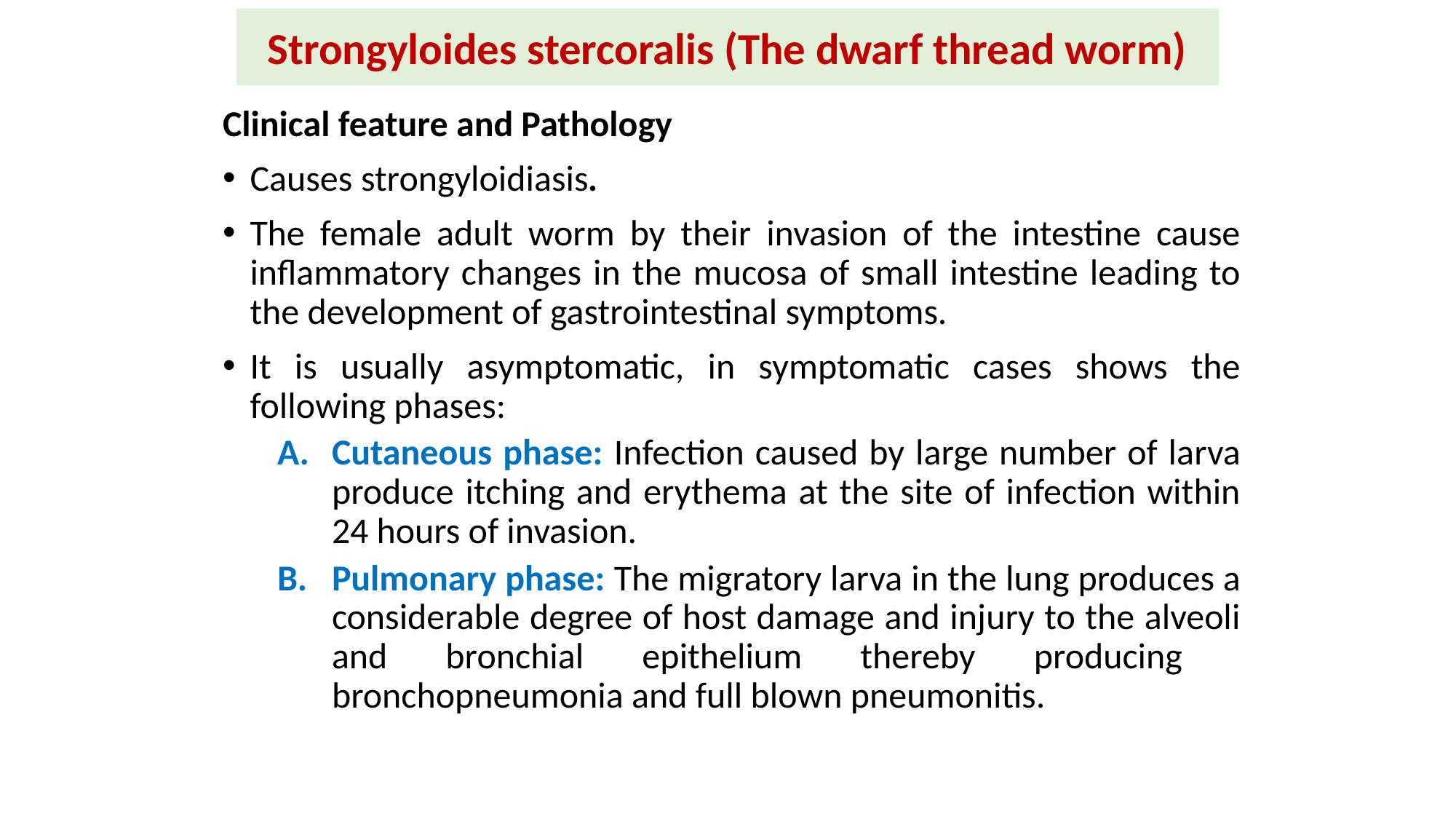

Strongyloides stercoralis (The dwarf thread worm)
Clinical feature and Pathology
Causes strongyloidiasis.
The female adult worm by their invasion of the intestine cause inflammatory changes in the mucosa of small intestine leading to the development of gastrointestinal symptoms.
It is usually asymptomatic, in symptomatic cases shows the following phases:
Cutaneous phase: Infection caused by large number of larva produce itching and erythema at the site of infection within 24 hours of invasion.
Pulmonary phase: The migratory larva in the lung produces a considerable degree of host damage and injury to the alveoli and bronchial epithelium thereby producing  bronchopneumonia and full blown pneumonitis.